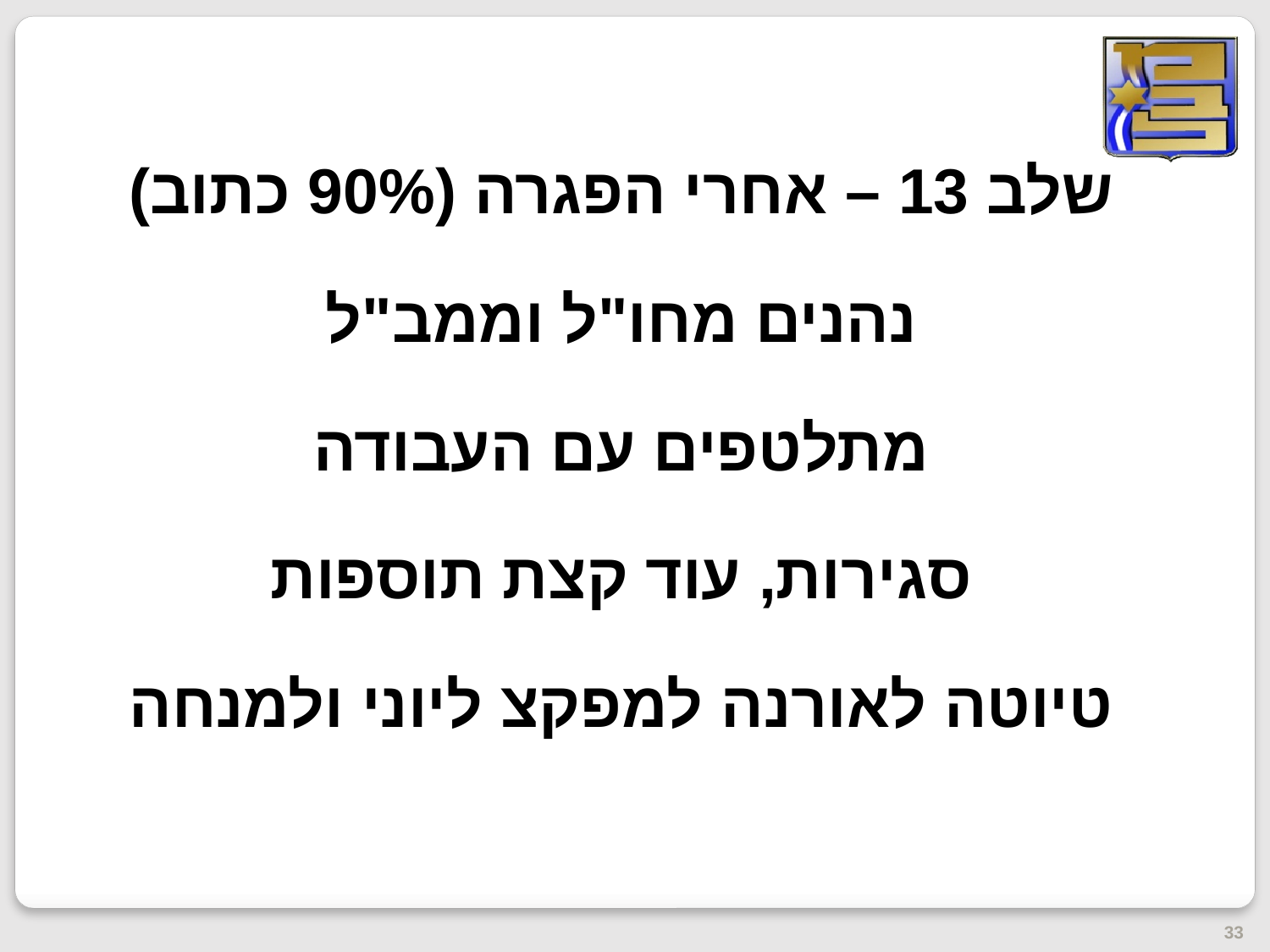

שלב 13 – אחרי הפגרה (90% כתוב)
נהנים מחו"ל וממב"ל
מתלטפים עם העבודה
סגירות, עוד קצת תוספות
טיוטה לאורנה למפקצ ליוני ולמנחה

33